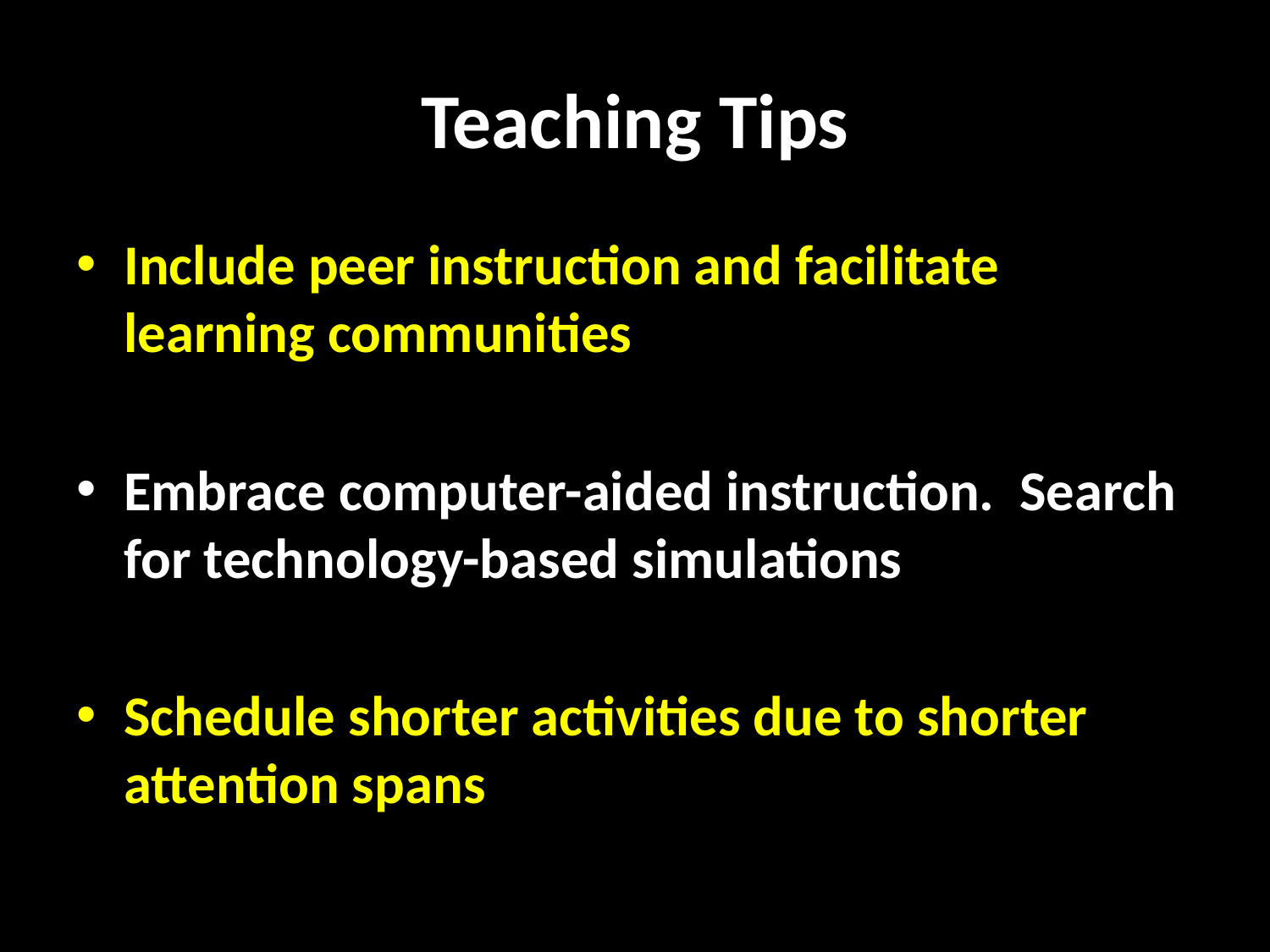

# Teaching Tips
Include peer instruction and facilitate learning communities

Embrace computer-aided instruction.  Search for technology-based simulations

Schedule shorter activities due to shorter attention spans